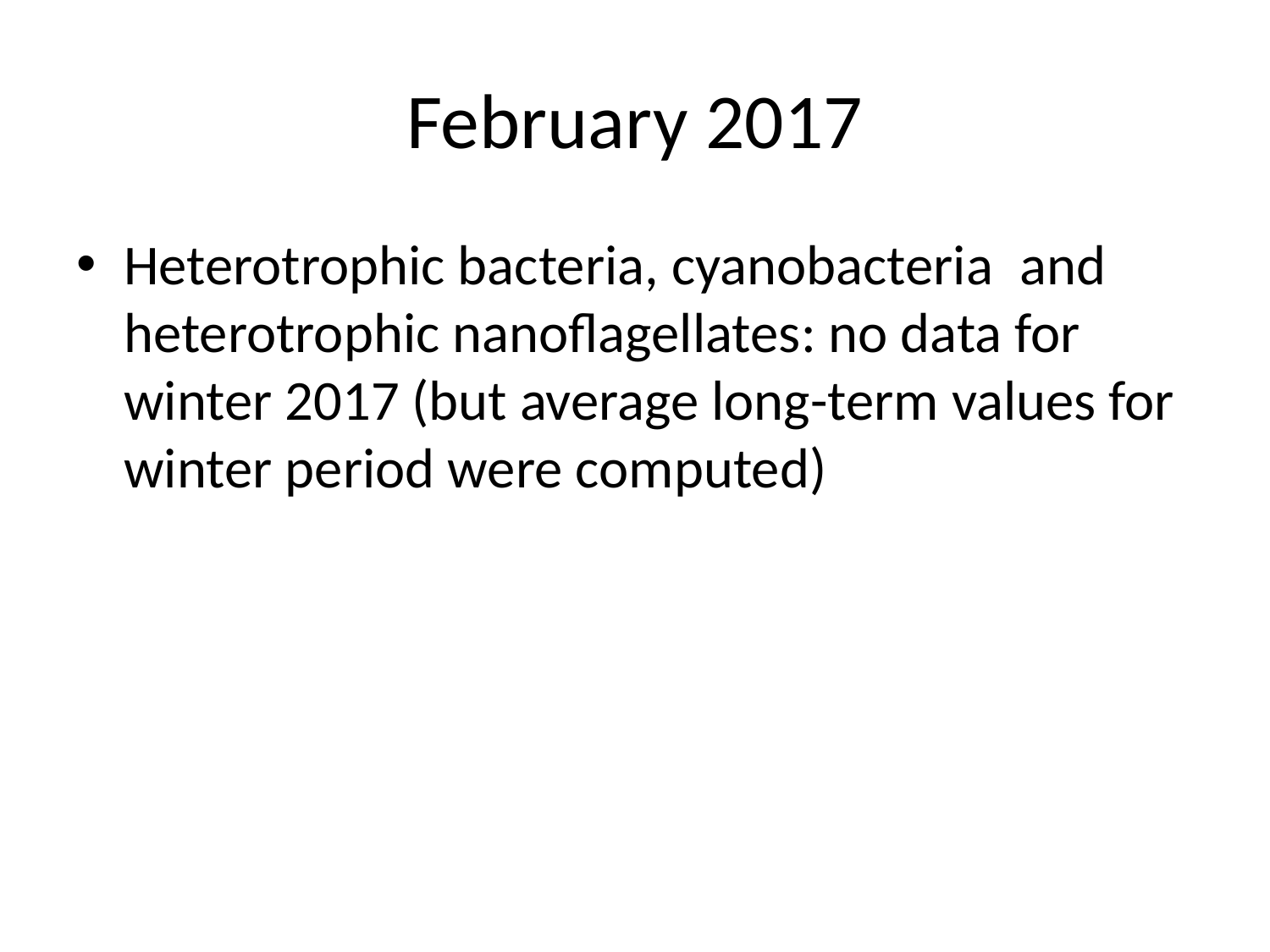

# February 2017
Heterotrophic bacteria, cyanobacteria  and heterotrophic nanoflagellates: no data for winter 2017 (but average long-term values for winter period were computed)